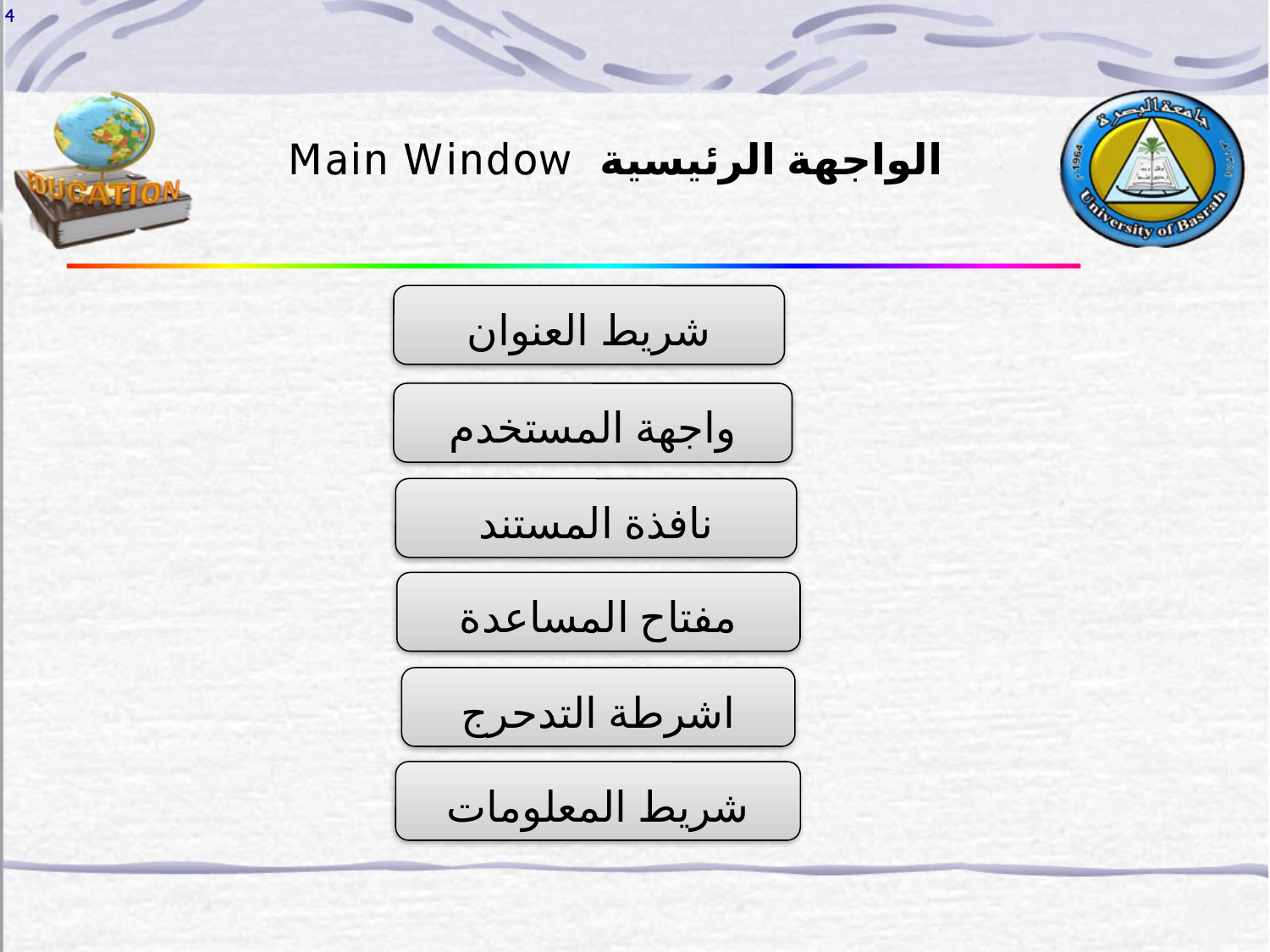

4
الواجهة الرئيسية  Main Window
شريط العنوان
واجهة المستخدم

نافذة المستند
مفتاح المساعدة

اشرطة التدحرج
شريط المعلومات